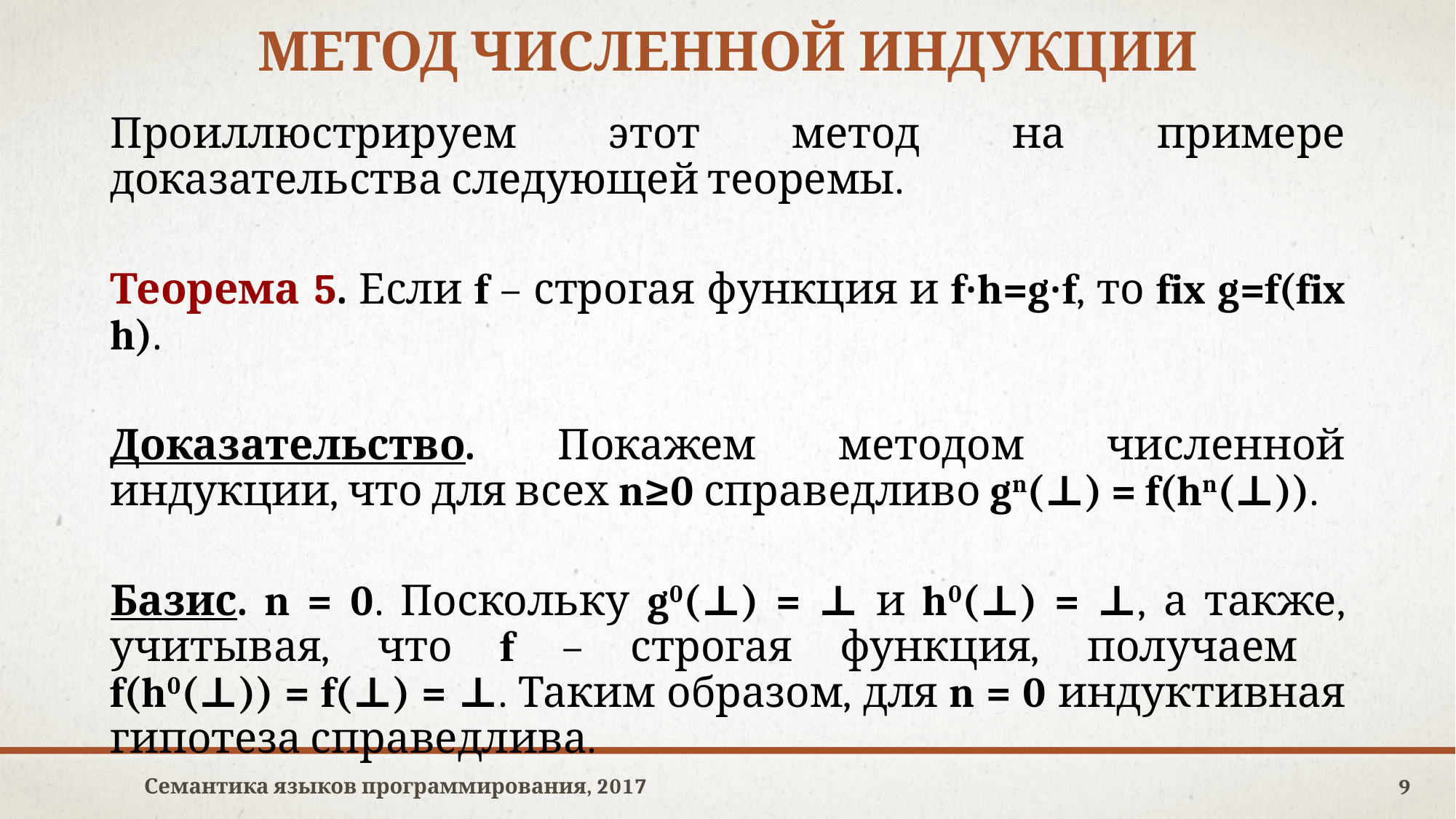

# Метод численной индукции
Проиллюстрируем этот метод на примере доказательства следующей теоремы.

Теорема 5. Если f – строгая функция и f∙h=g∙f, то fix g=f(fix h).

Доказательство. Покажем методом численной индукции, что для всех n≥0 справедливо gn(⊥) = f(hn(⊥)).

Базис. n = 0. Поскольку g0(⊥) = ⊥ и h0(⊥) = ⊥, а также, учитывая, что f – строгая функция, получаем
f(h0(⊥)) = f(⊥) = ⊥. Таким образом, для n = 0 индуктивная гипотеза справедлива.
Семантика языков программирования, 2017
9